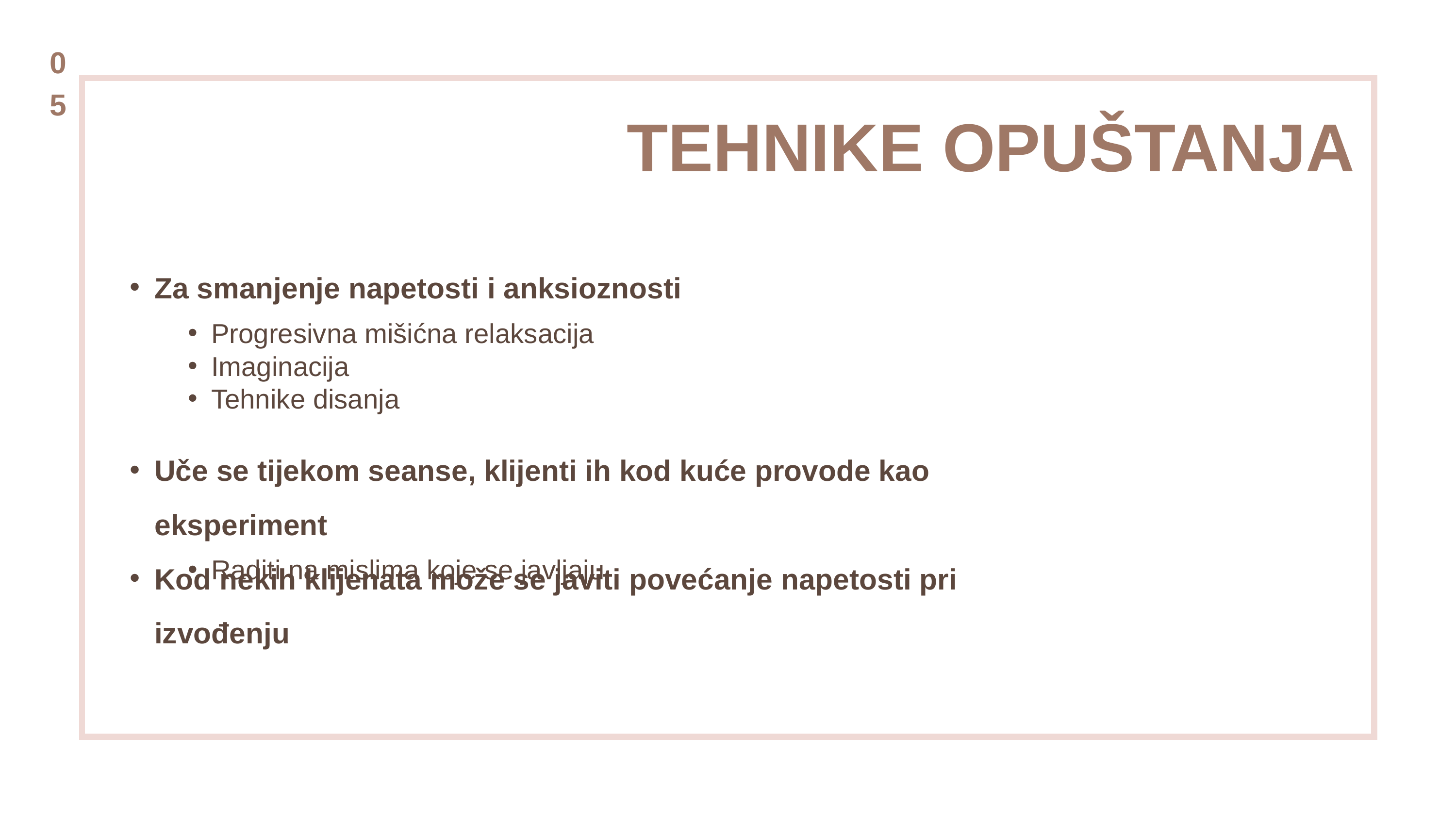

05

TEHNIKE OPUŠTANJA
Za smanjenje napetosti i anksioznosti
Progresivna mišićna relaksacija
Imaginacija
Tehnike disanja

Uče se tijekom seanse, klijenti ih kod kuće provode kao eksperiment
Kod nekih klijenata može se javiti povećanje napetosti pri izvođenju
Raditi na mislima koje se javljaju